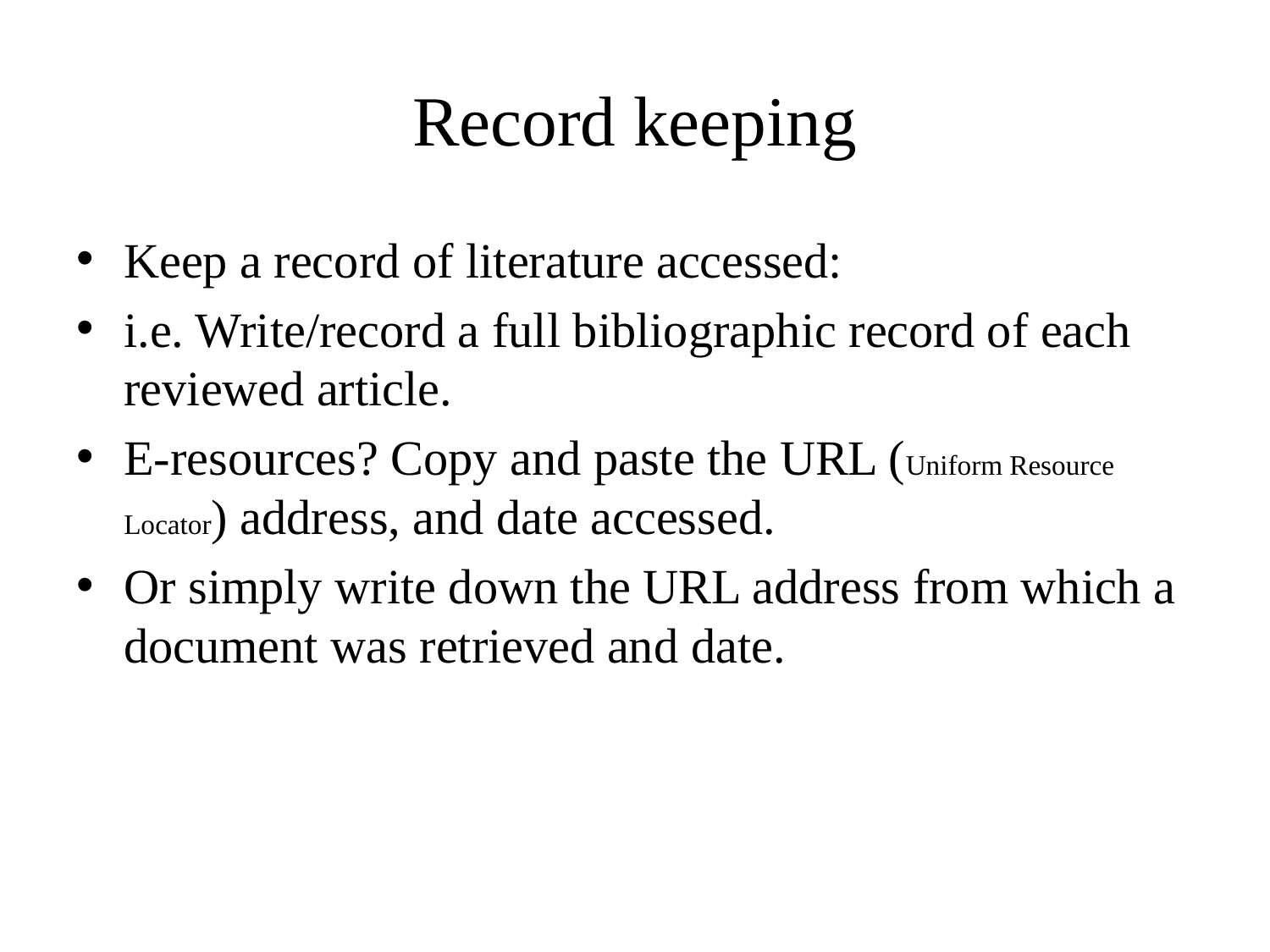

# Record keeping
Keep a record of literature accessed:
i.e. Write/record a full bibliographic record of each reviewed article.
E-resources? Copy and paste the URL (Uniform Resource Locator) address, and date accessed.
Or simply write down the URL address from which a document was retrieved and date.